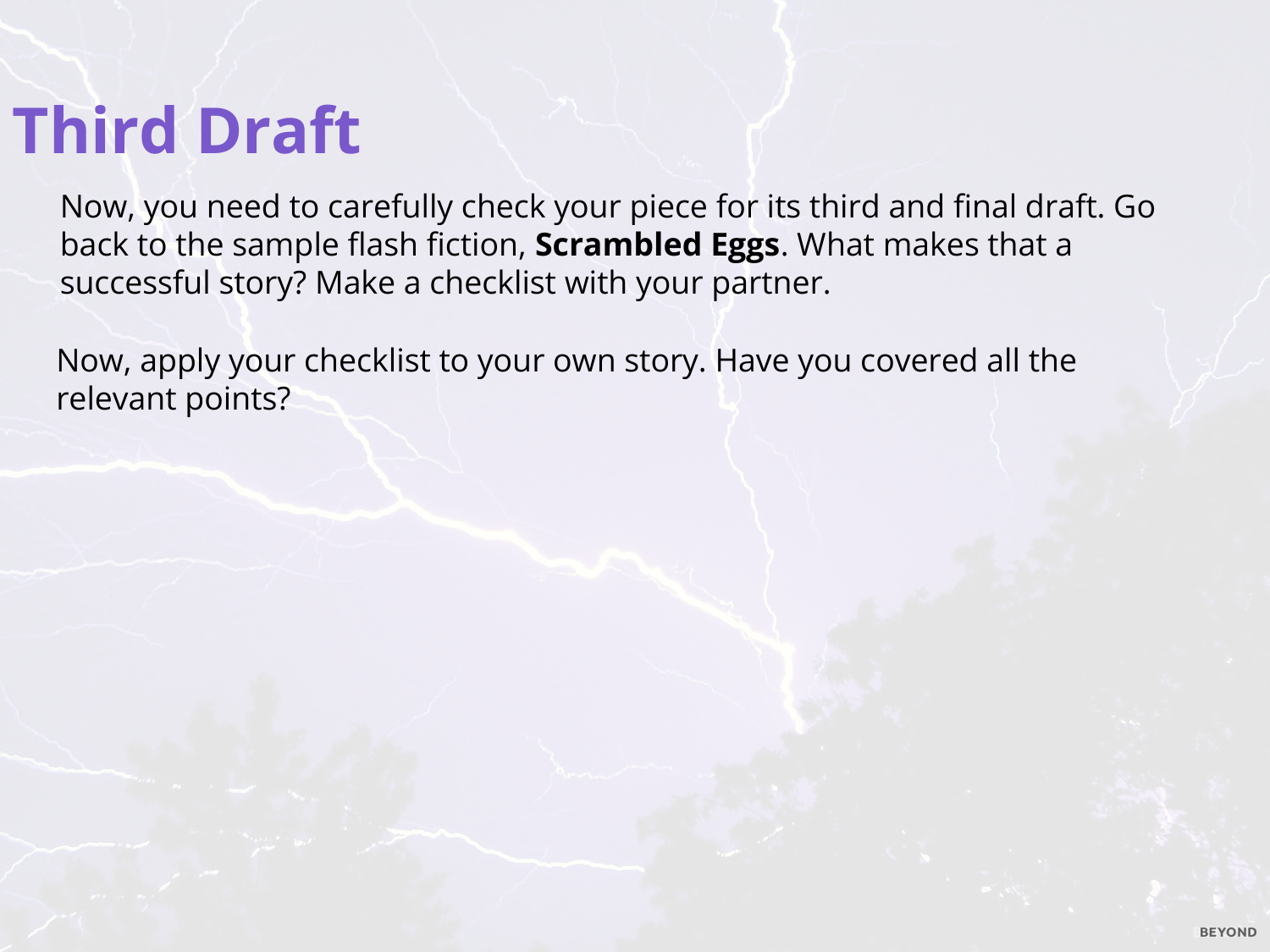

Third Draft
Now, you need to carefully check your piece for its third and final draft. Go back to the sample flash fiction, Scrambled Eggs. What makes that a successful story? Make a checklist with your partner.
Now, apply your checklist to your own story. Have you covered all the relevant points?